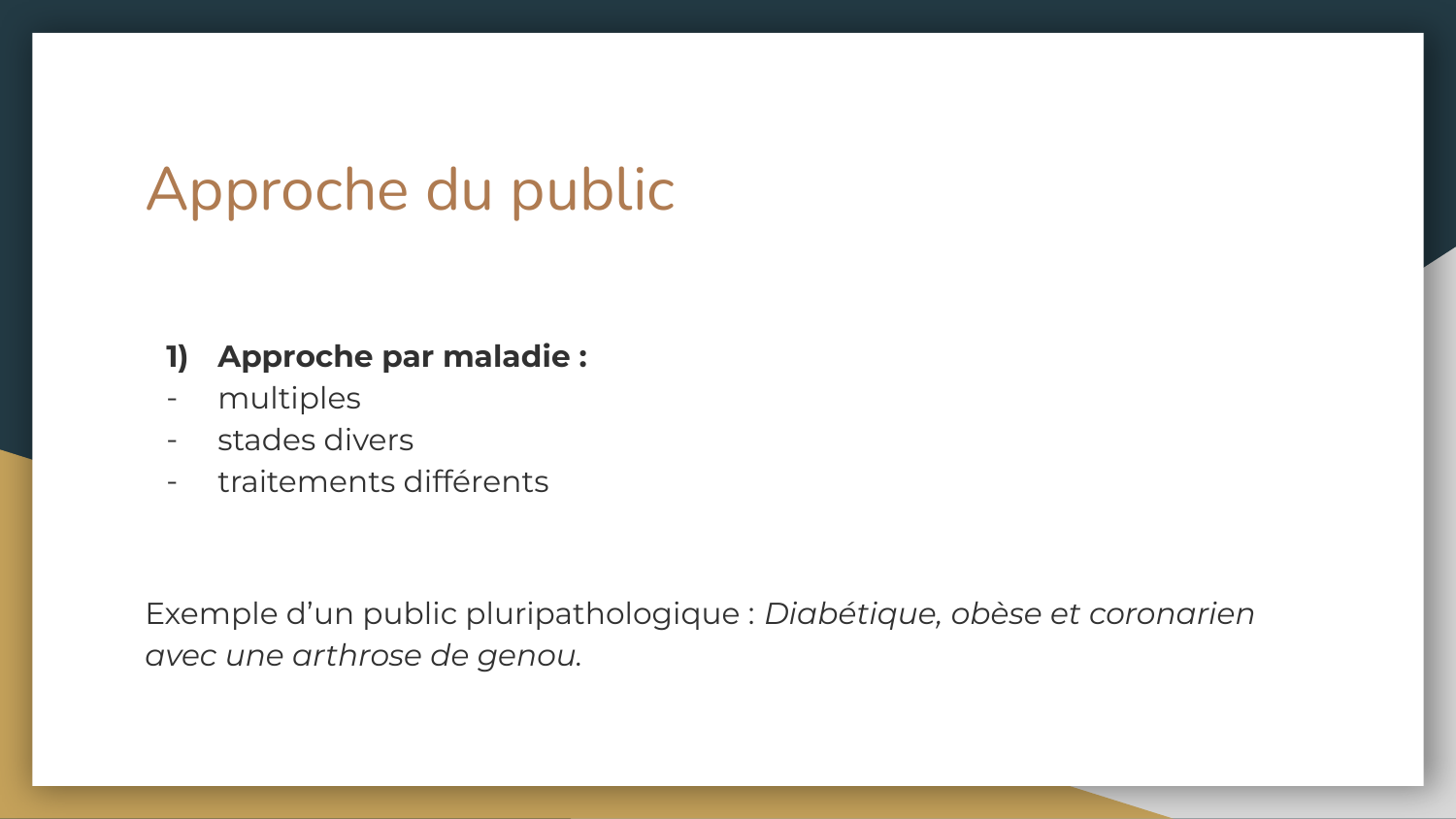

# Approche du public
Approche par maladie :
multiples
stades divers
traitements différents

Exemple d’un public pluripathologique : Diabétique, obèse et coronarien avec une arthrose de genou.